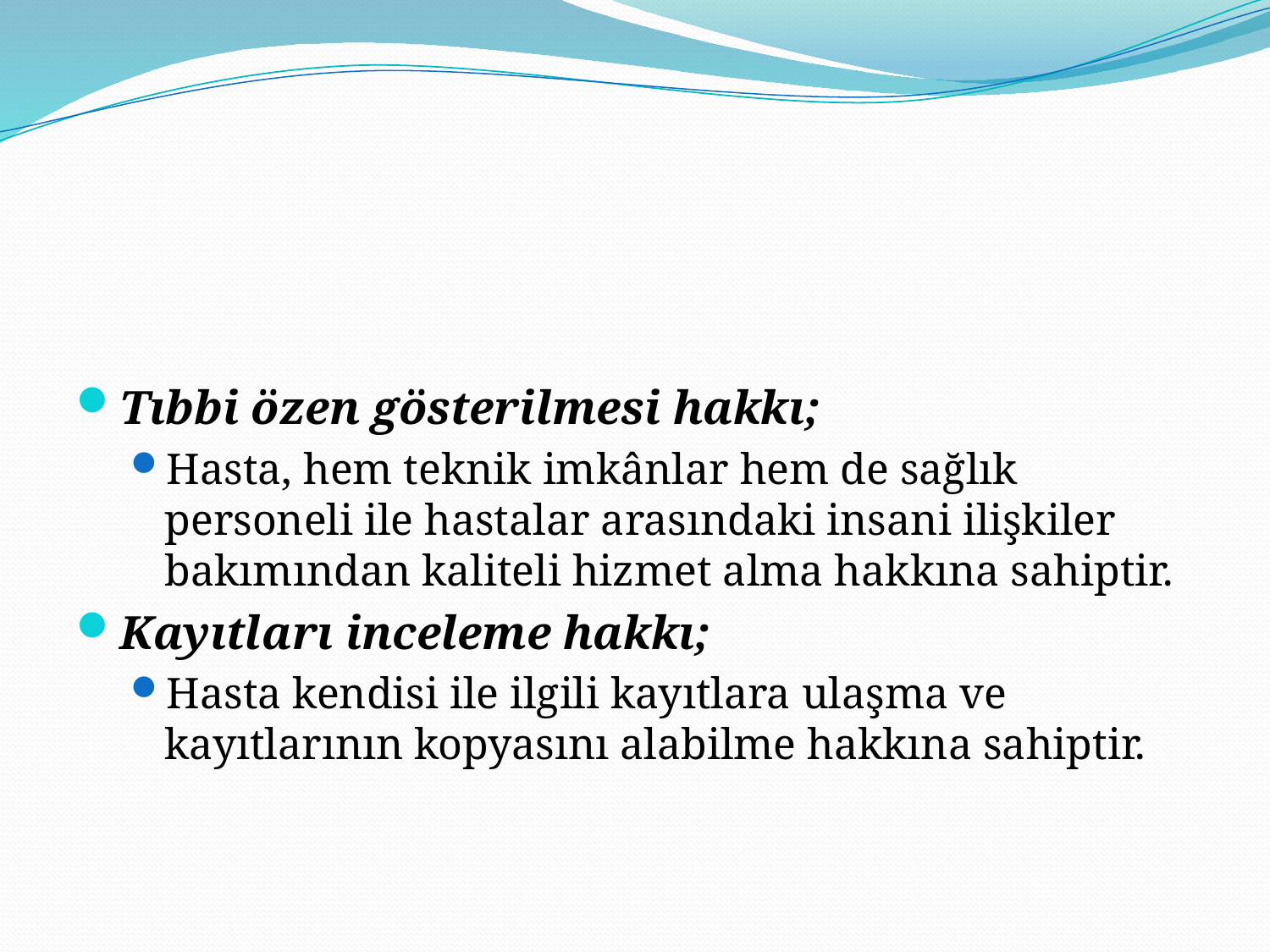

#
Tıbbi özen gösterilmesi hakkı;
Hasta, hem teknik imkânlar hem de sağlık personeli ile hastalar arasındaki insani ilişkiler bakımından kaliteli hizmet alma hakkına sahiptir.
Kayıtları inceleme hakkı;
Hasta kendisi ile ilgili kayıtlara ulaşma ve kayıtlarının kopyasını alabilme hakkına sahiptir.